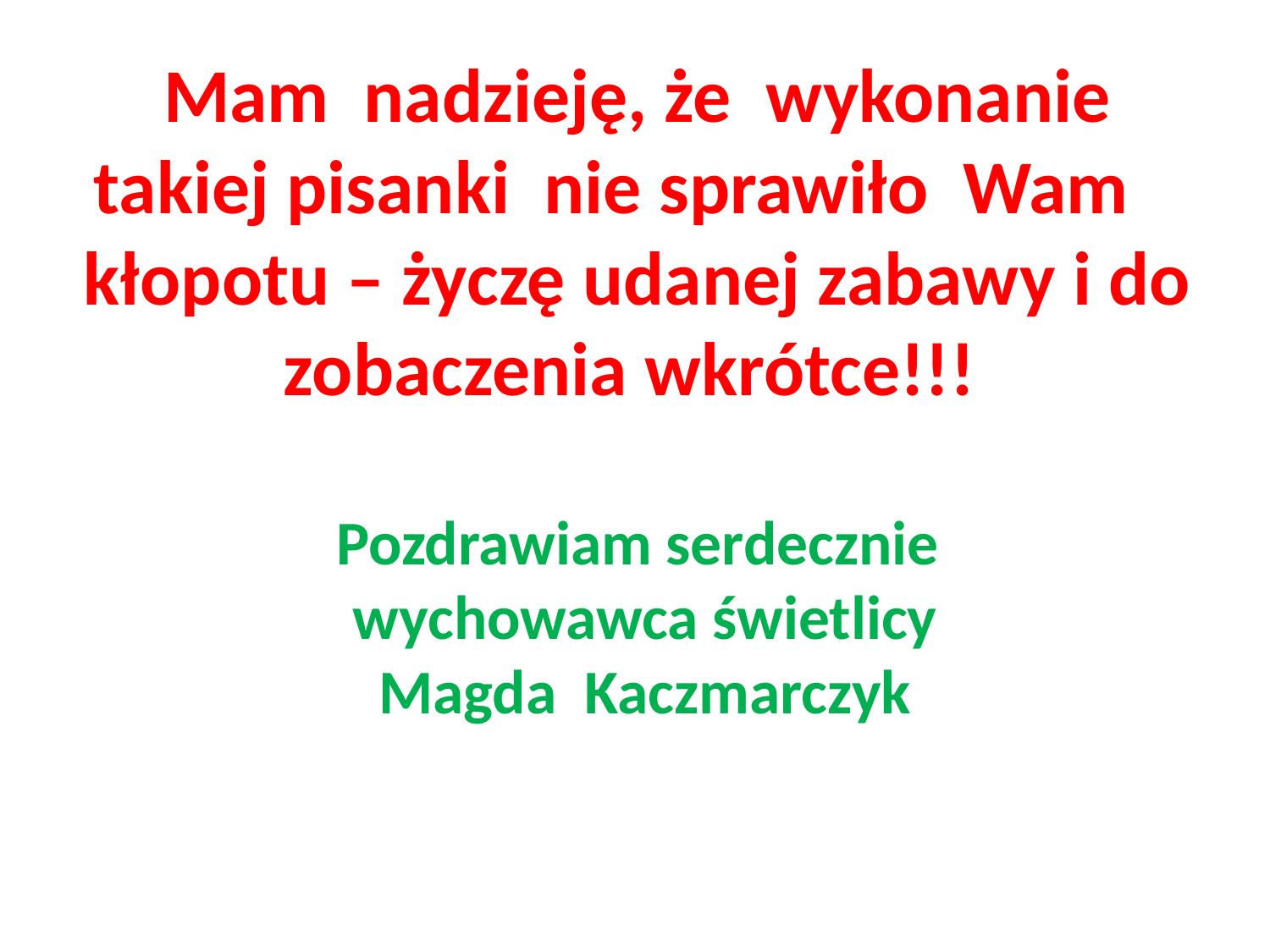

# Mam  nadzieję, że  wykonanie takiej pisanki  nie sprawiło  Wam    kłopotu – życzę udanej zabawy i do zobaczenia wkrótce!!! Pozdrawiam serdecznie wychowawca świetlicy Magda  Kaczmarczyk